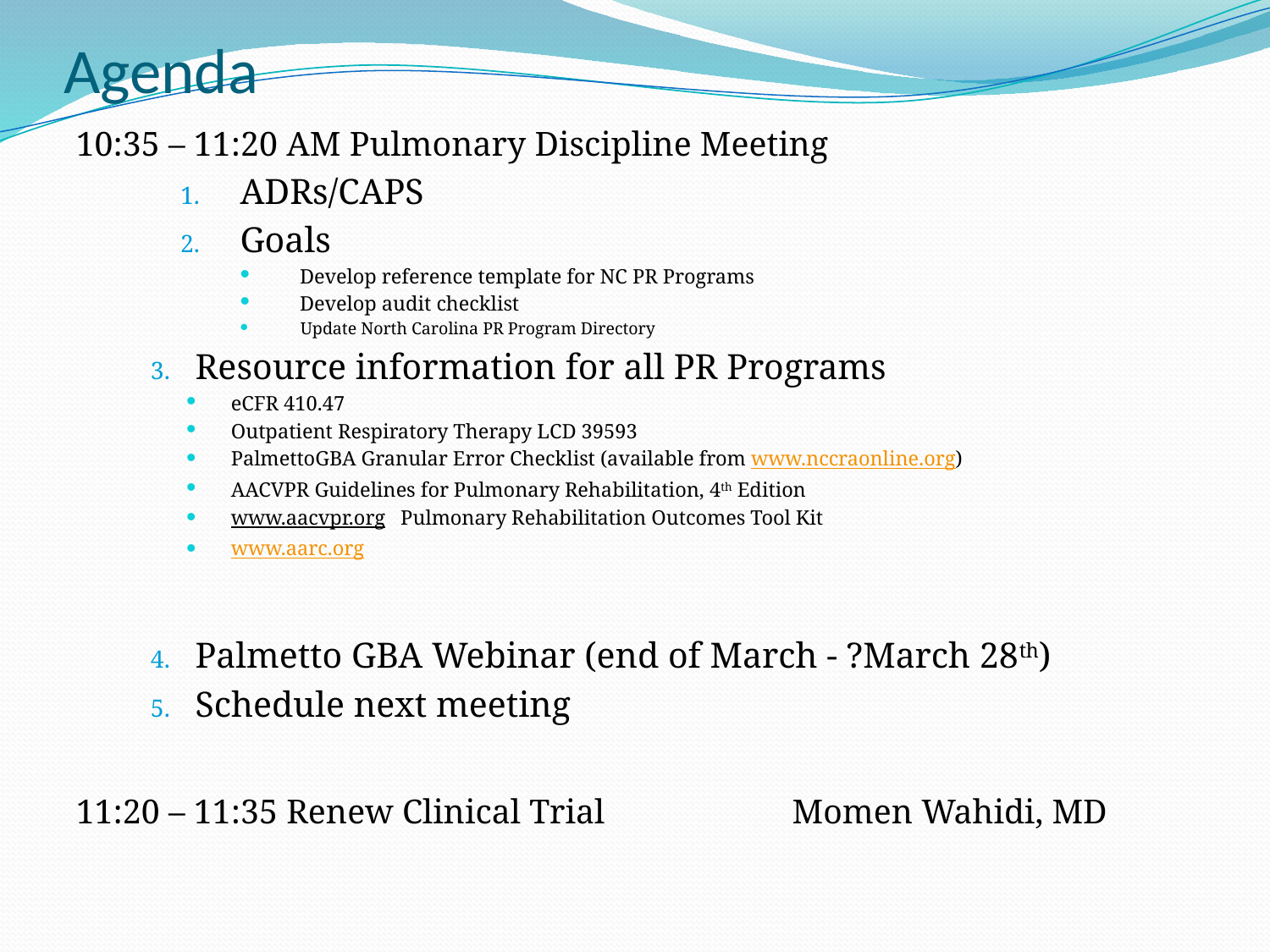

# Agenda
10:35 – 11:20 AM Pulmonary Discipline Meeting
ADRs/CAPS
Goals
Develop reference template for NC PR Programs
Develop audit checklist
         Update North Carolina PR Program Directory
Resource information for all PR Programs
eCFR 410.47
Outpatient Respiratory Therapy LCD 39593
PalmettoGBA Granular Error Checklist (available from www.nccraonline.org)
AACVPR Guidelines for Pulmonary Rehabilitation, 4th Edition
www.aacvpr.org   Pulmonary Rehabilitation Outcomes Tool Kit
www.aarc.org

Palmetto GBA Webinar (end of March - ?March 28th)
Schedule next meeting

11:20 – 11:35 Renew Clinical Trial 			Momen Wahidi, MD